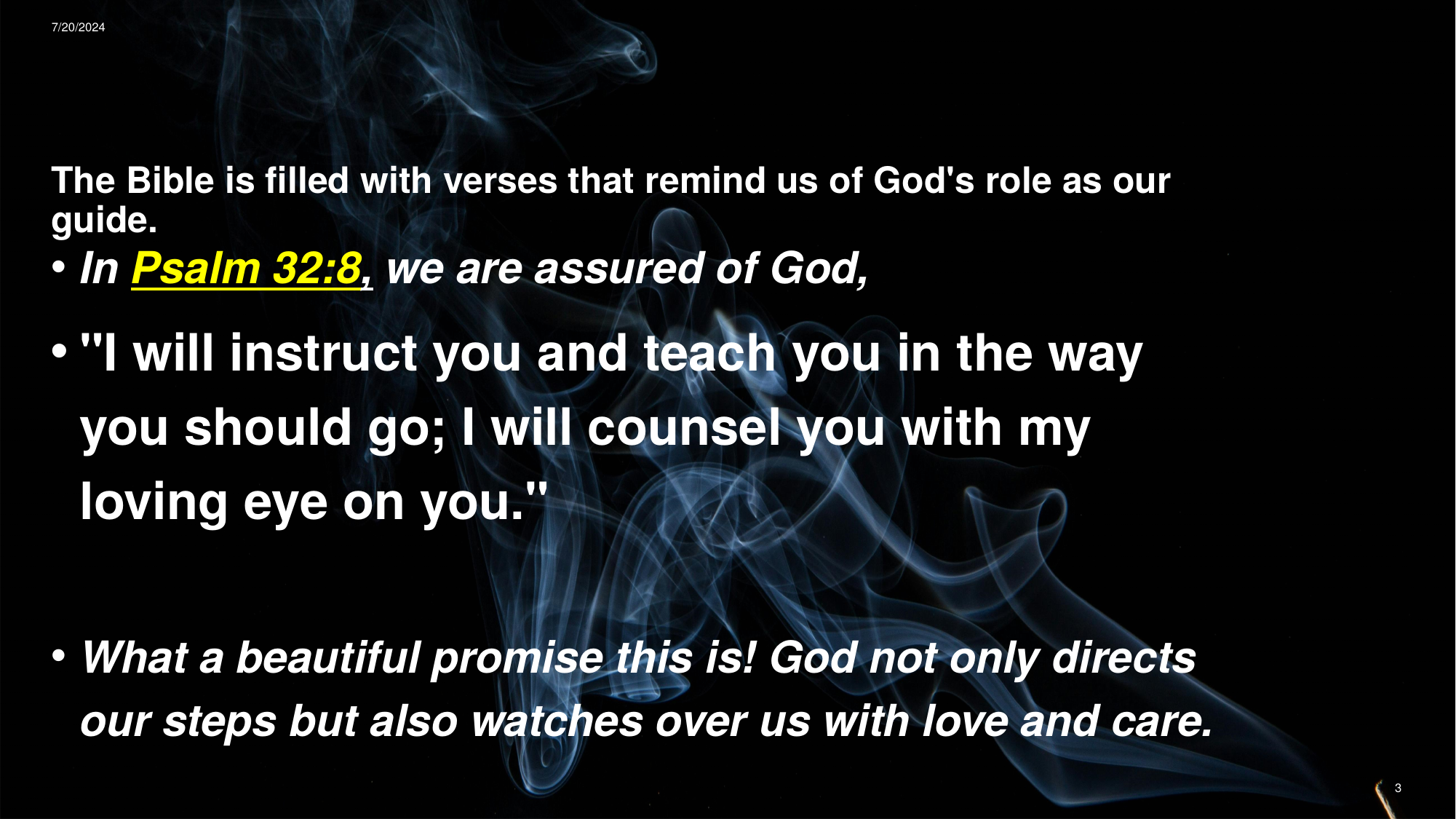

7/20/2024
# The Bible is filled with verses that remind us of God's role as our guide.

In Psalm 32:8, we are assured of God,
"I will instruct you and teach you in the way you should go; I will counsel you with my loving eye on you."

What a beautiful promise this is! God not only directs our steps but also watches over us with love and care.

3